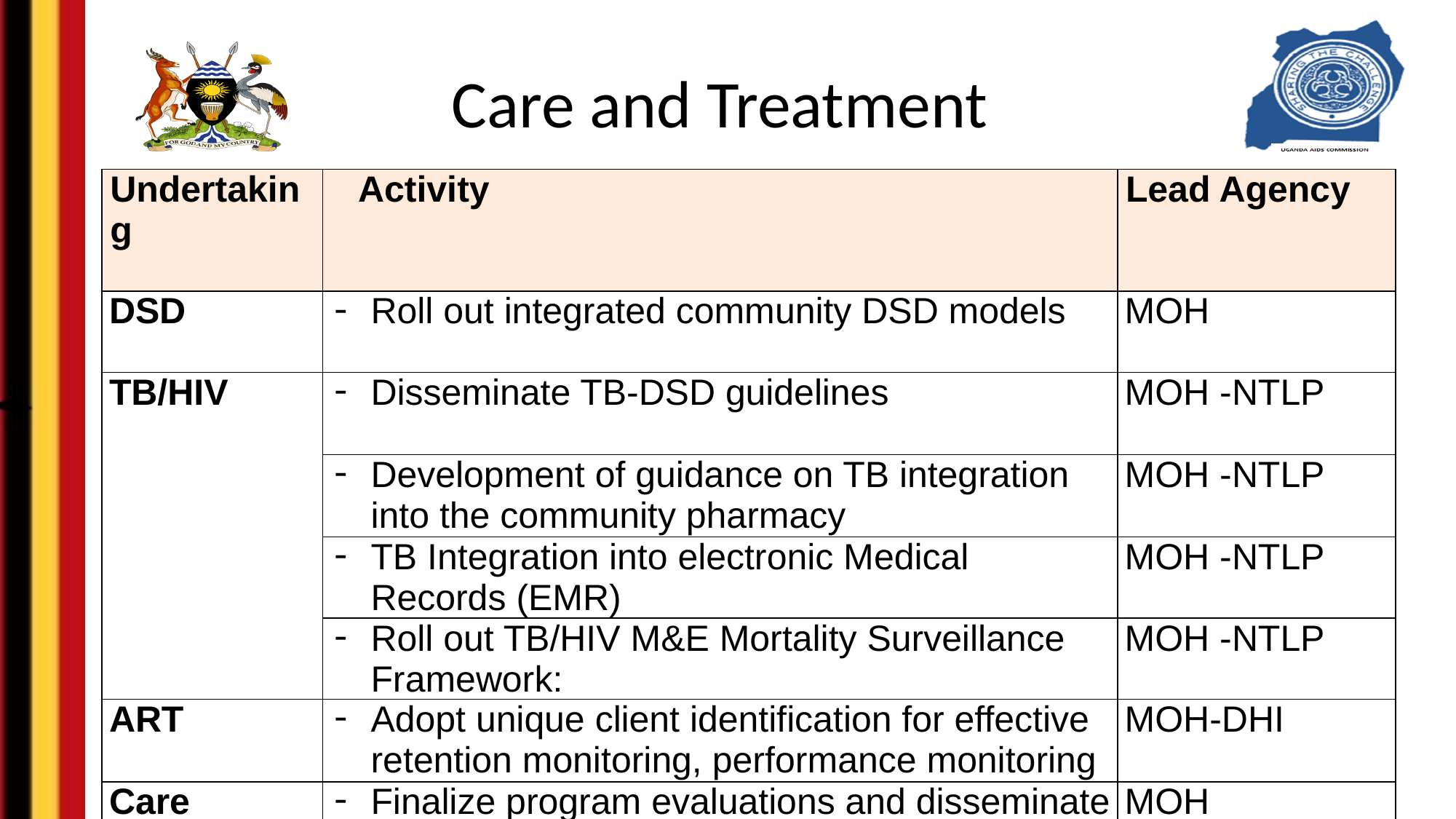

# Care and Treatment
| Undertaking | Activity | Lead Agency |
| --- | --- | --- |
| DSD | Roll out integrated community DSD models | MOH |
| TB/HIV | Disseminate TB-DSD guidelines | MOH -NTLP |
|  | Development of guidance on TB integration into the community pharmacy | MOH -NTLP |
|  | TB Integration into electronic Medical Records (EMR) | MOH -NTLP |
|  | Roll out TB/HIV M&E Mortality Surveillance Framework: | MOH -NTLP |
| ART | Adopt unique client identification for effective retention monitoring, performance monitoring | MOH-DHI |
| Care | Finalize program evaluations and disseminate findings | MOH |